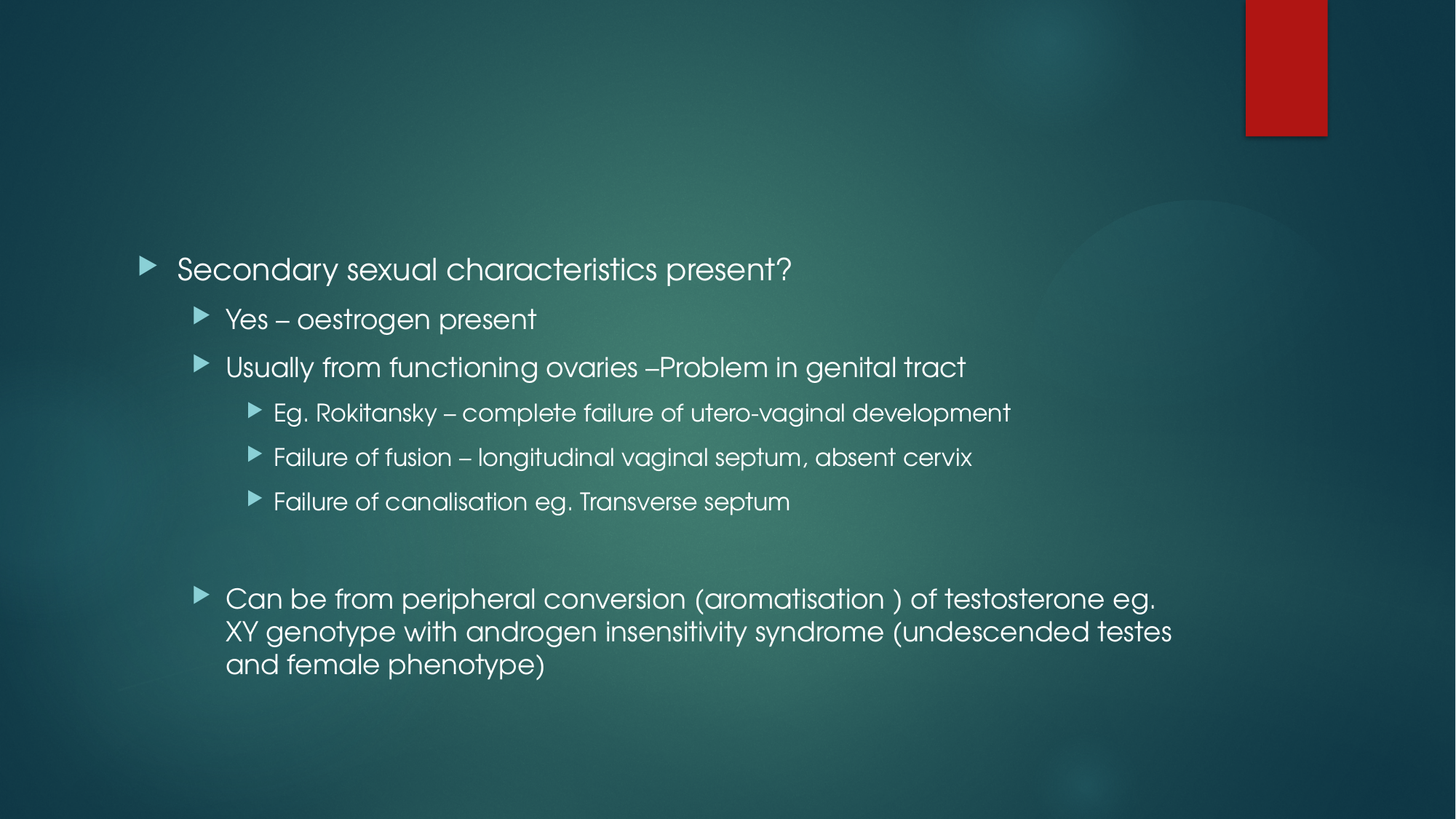

#
Secondary sexual characteristics present?
Yes – oestrogen present
Usually from functioning ovaries –Problem in genital tract
Eg. Rokitansky – complete failure of utero-vaginal development
Failure of fusion – longitudinal vaginal septum, absent cervix
Failure of canalisation eg. Transverse septum

Can be from peripheral conversion (aromatisation ) of testosterone eg. XY genotype with androgen insensitivity syndrome (undescended testes and female phenotype)